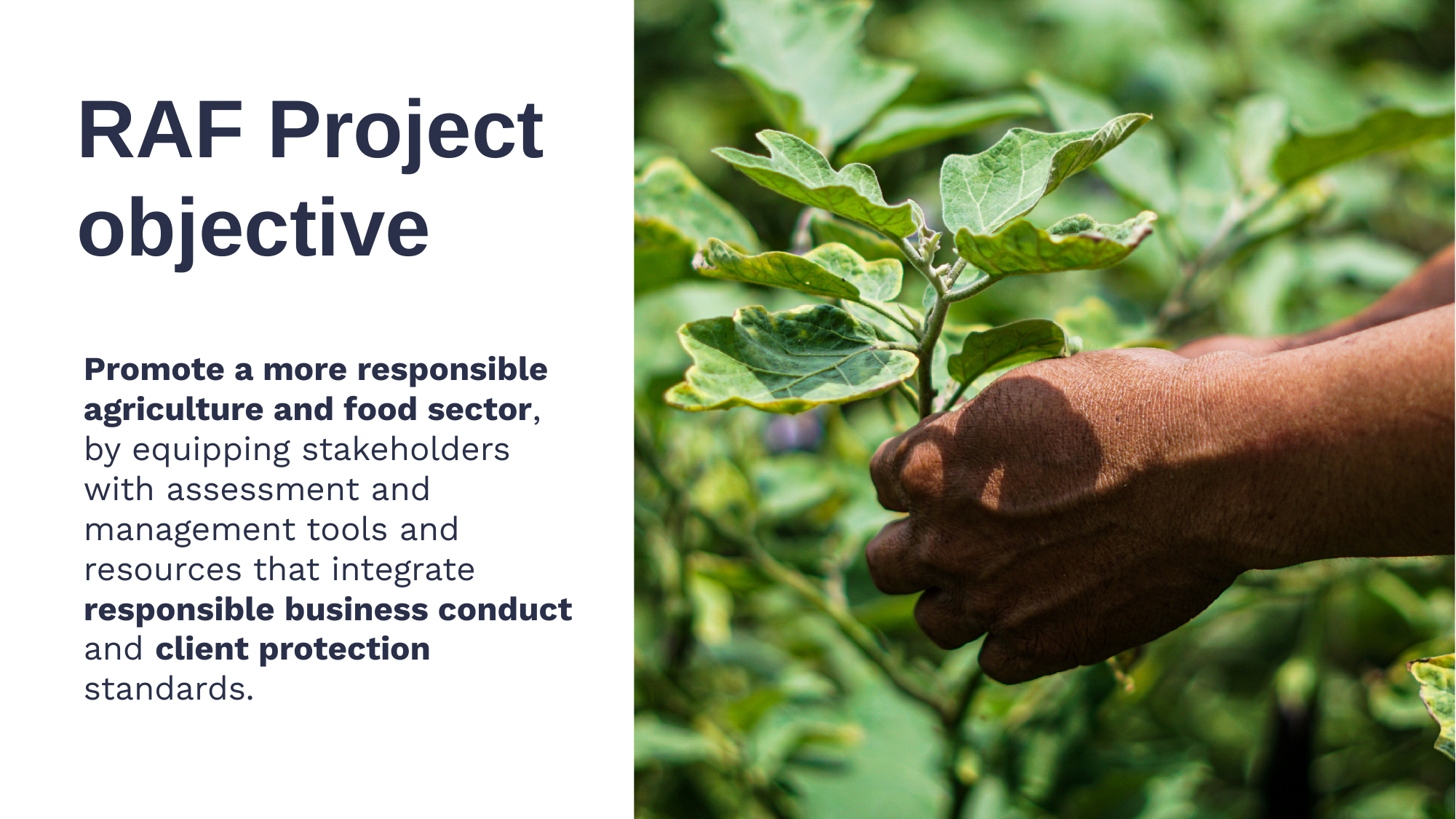

RAF Project objective

Promote a more responsible agriculture and food sector,
by equipping stakeholders with assessment and management tools and resources that integrate responsible business conduct and client protection standards.